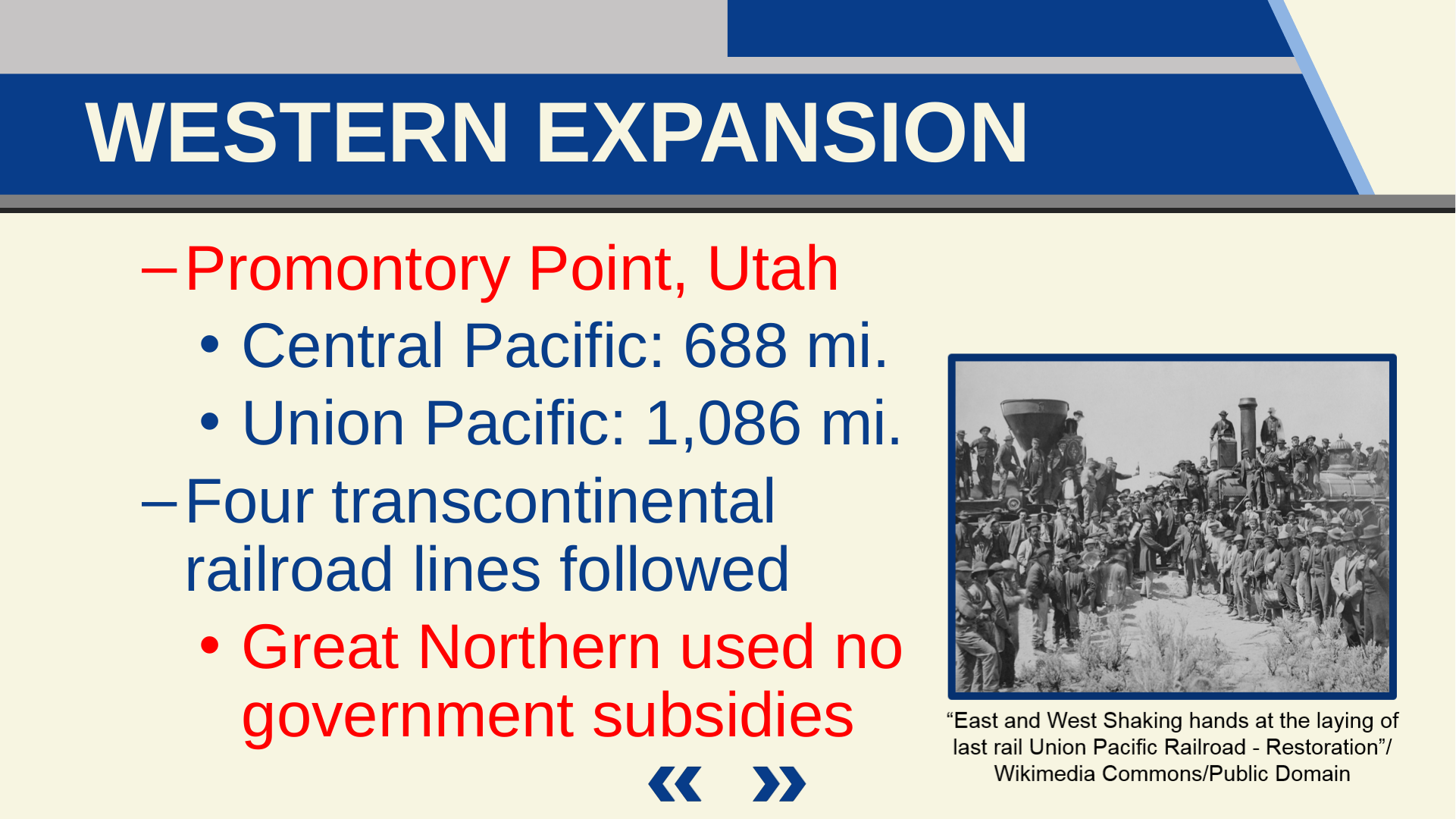

Western Expansion
Promontory Point, Utah
Central Pacific: 688 mi.
Union Pacific: 1,086 mi.
Four transcontinental
railroad lines followed
Great Northern used no
government subsidies